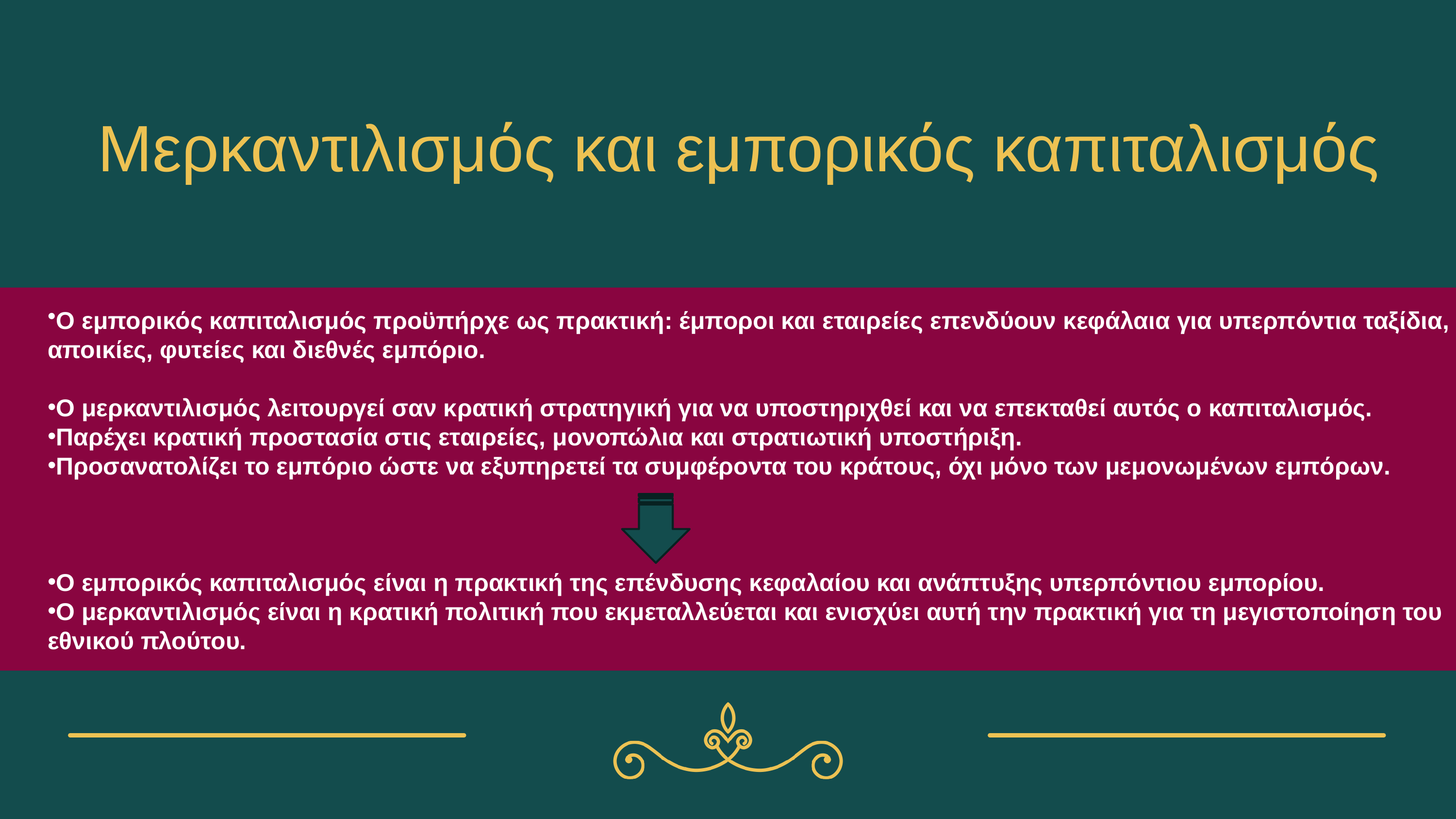

# Μερκαντιλισμός και εμπορικός καπιταλισμός
Ο εμπορικός καπιταλισμός προϋπήρχε ως πρακτική: έμποροι και εταιρείες επενδύουν κεφάλαια για υπερπόντια ταξίδια, αποικίες, φυτείες και διεθνές εμπόριο.

Ο μερκαντιλισμός λειτουργεί σαν κρατική στρατηγική για να υποστηριχθεί και να επεκταθεί αυτός ο καπιταλισμός.
Παρέχει κρατική προστασία στις εταιρείες, μονοπώλια και στρατιωτική υποστήριξη.
Προσανατολίζει το εμπόριο ώστε να εξυπηρετεί τα συμφέροντα του κράτους, όχι μόνο των μεμονωμένων εμπόρων.

Ο εμπορικός καπιταλισμός είναι η πρακτική της επένδυσης κεφαλαίου και ανάπτυξης υπερπόντιου εμπορίου.
Ο μερκαντιλισμός είναι η κρατική πολιτική που εκμεταλλεύεται και ενισχύει αυτή την πρακτική για τη μεγιστοποίηση του εθνικού πλούτου.